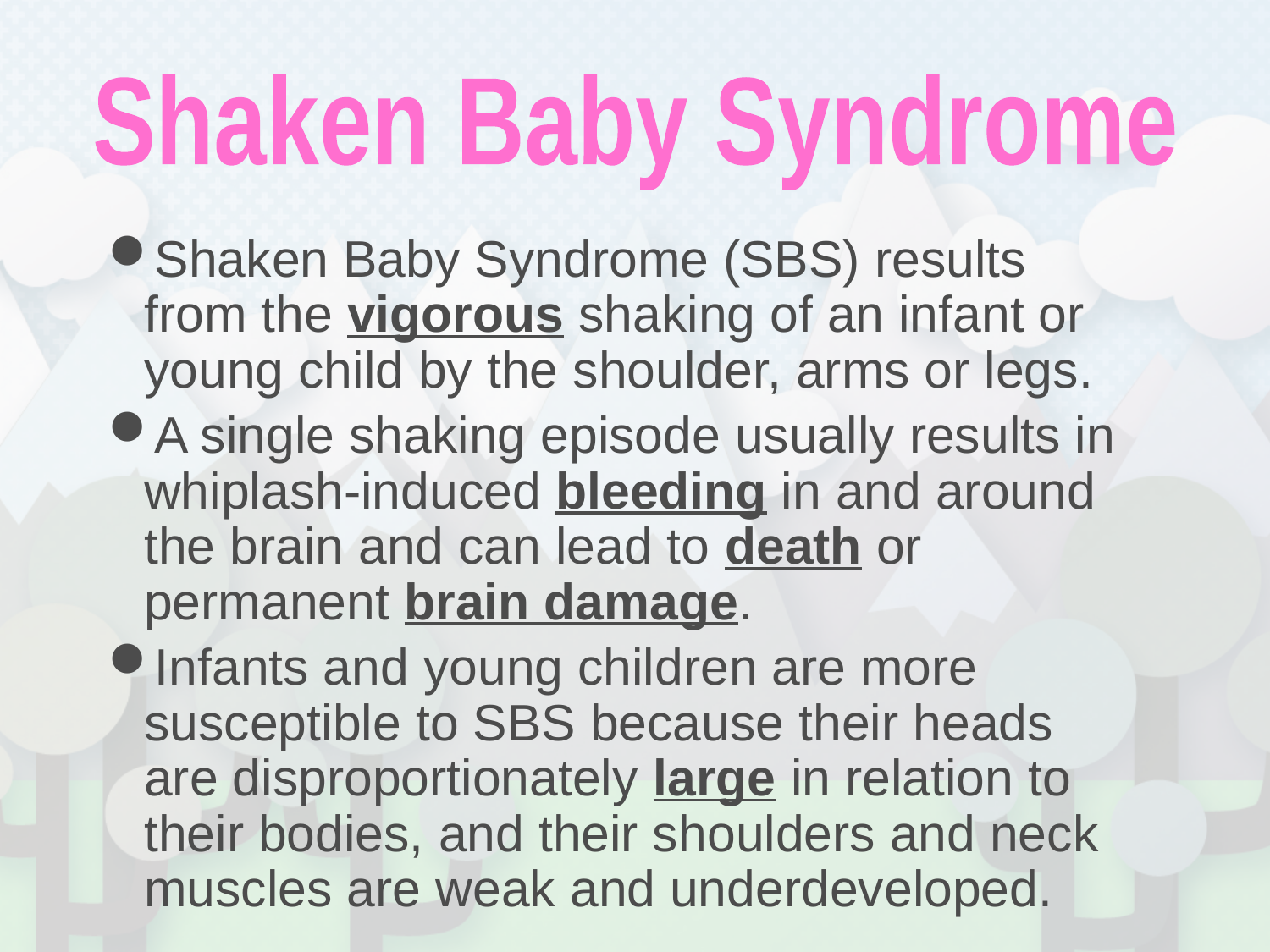

Shaken Baby Syndrome
Shaken Baby Syndrome (SBS) results from the vigorous shaking of an infant or young child by the shoulder, arms or legs.
A single shaking episode usually results in whiplash-induced bleeding in and around the brain and can lead to death or permanent brain damage.
Infants and young children are more susceptible to SBS because their heads are disproportionately large in relation to their bodies, and their shoulders and neck muscles are weak and underdeveloped.